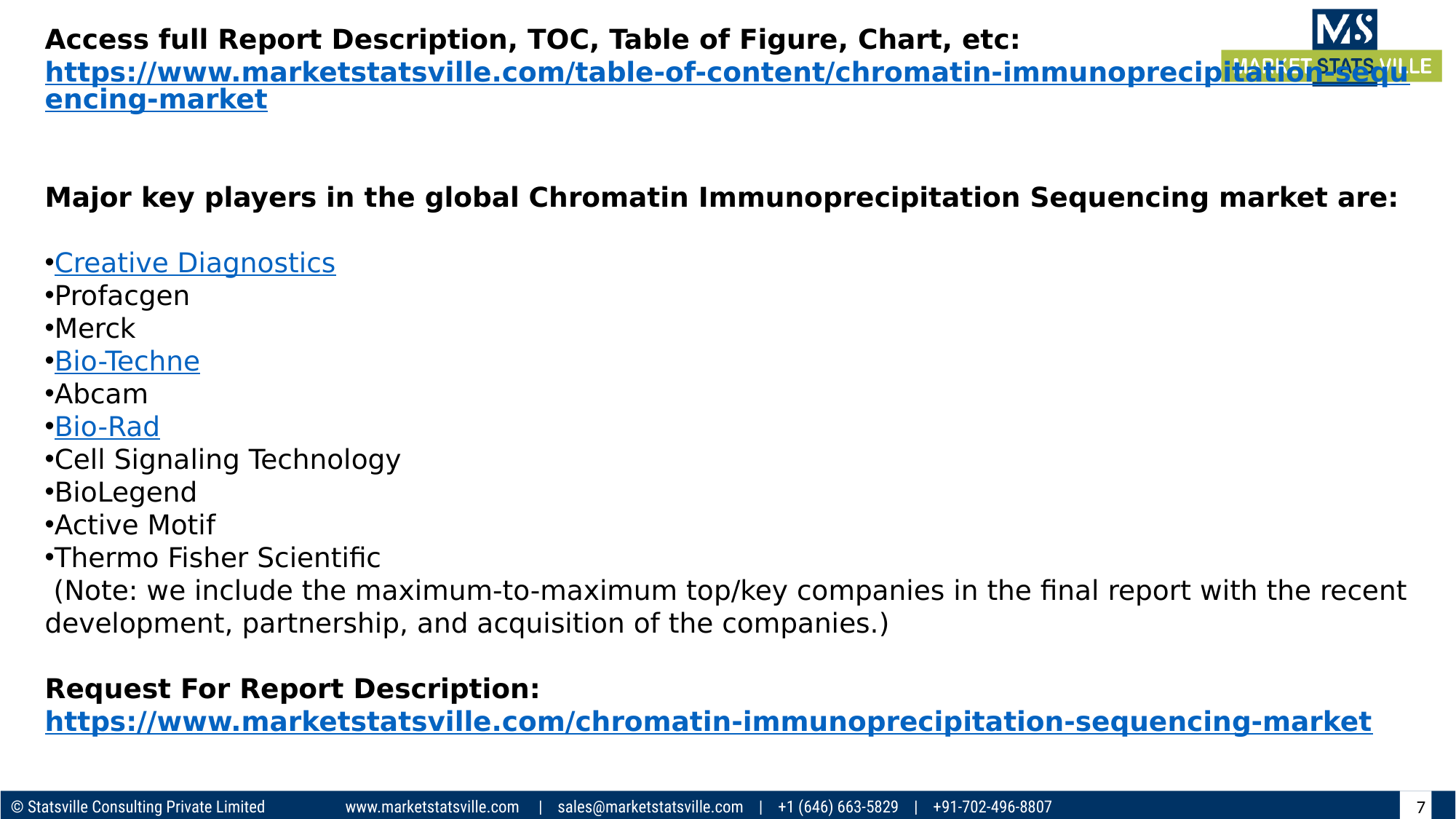

Access full Report Description, TOC, Table of Figure, Chart, etc: https://www.marketstatsville.com/table-of-content/chromatin-immunoprecipitation-sequencing-market
Major key players in the global Chromatin Immunoprecipitation Sequencing market are:

Creative Diagnostics
Profacgen
Merck
Bio-Techne
Abcam
Bio-Rad
Cell Signaling Technology
BioLegend
Active Motif
Thermo Fisher Scientific
 (Note: we include the maximum-to-maximum top/key companies in the final report with the recent development, partnership, and acquisition of the companies.)

Request For Report Description: https://www.marketstatsville.com/chromatin-immunoprecipitation-sequencing-market

7